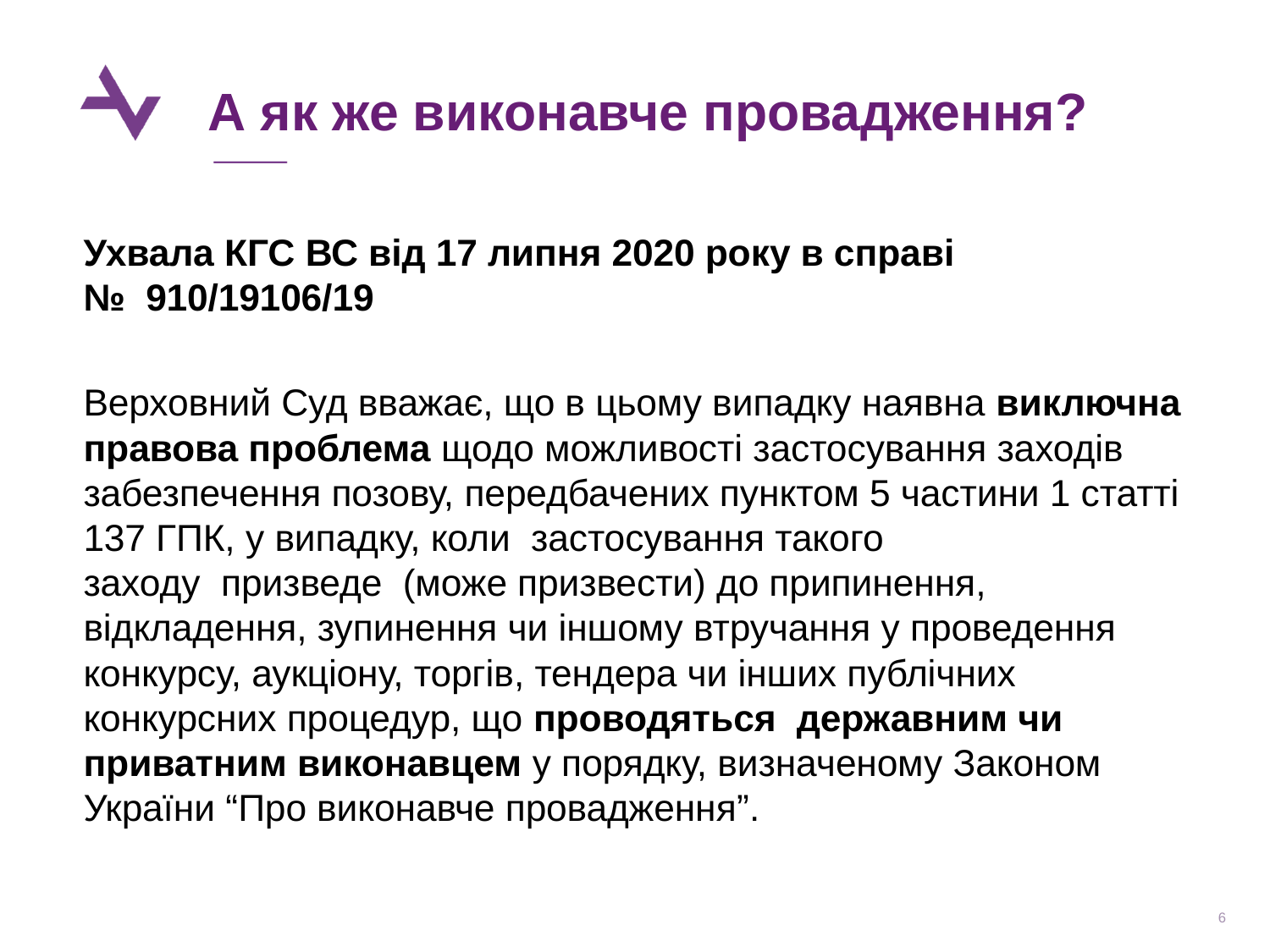

# А як же виконавче провадження?
Ухвала КГС ВС від 17 липня 2020 року в справі №  910/19106/19

Верховний Суд вважає, що в цьому випадку наявна виключна правова проблема щодо можливості застосування заходів забезпечення позову, передбачених пунктом 5 частини 1 статті 137 ГПК, у випадку, коли  застосування такого заходу  призведе  (може призвести) до припинення, відкладення, зупинення чи іншому втручання у проведення конкурсу, аукціону, торгів, тендера чи інших публічних конкурсних процедур, що проводяться  державним чи приватним виконавцем у порядку, визначеному Законом України “Про виконавче провадження”.
6